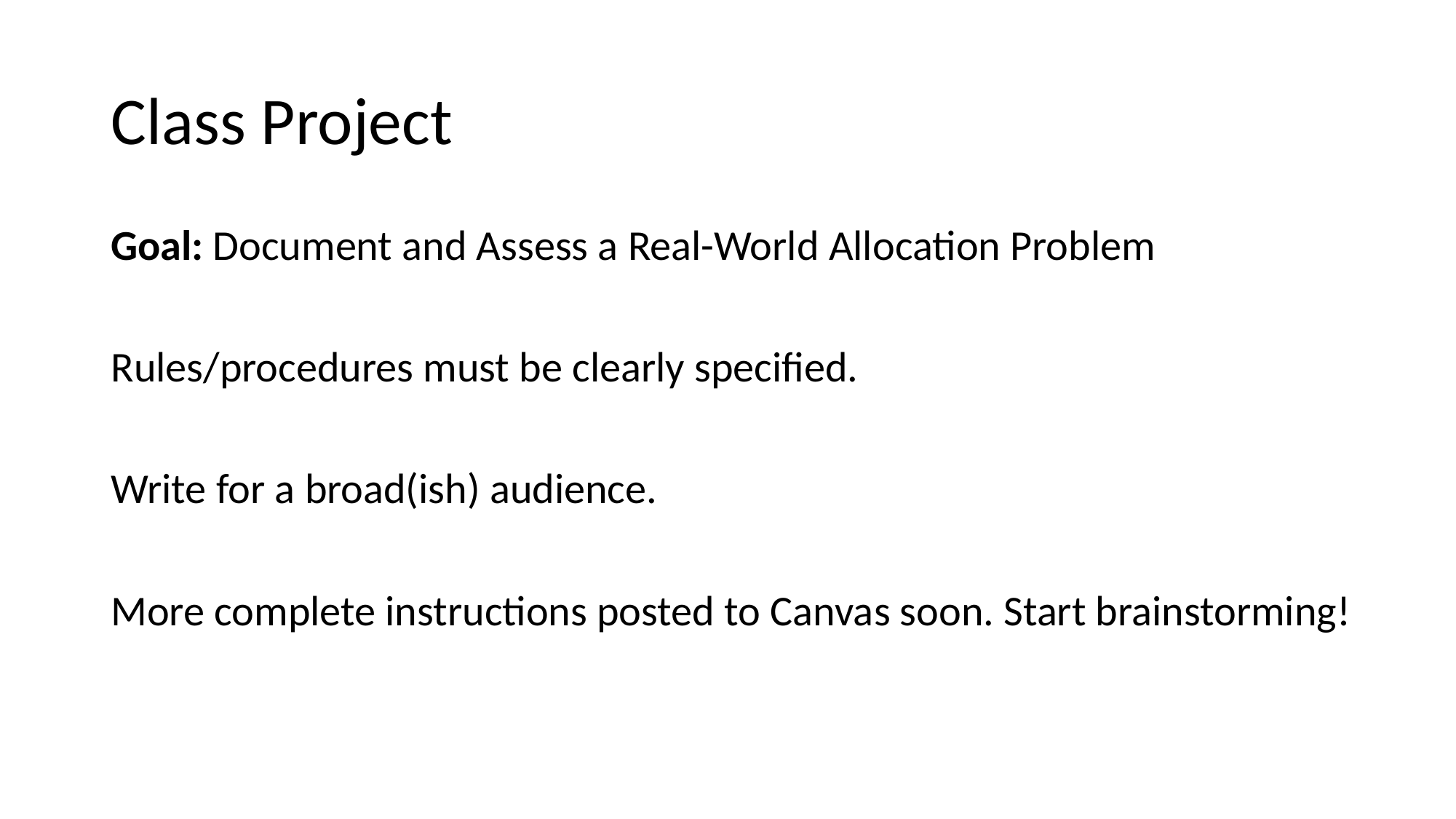

# Class Project
Goal: Document and Assess a Real-World Allocation Problem

Rules/procedures must be clearly specified.

Write for a broad(ish) audience.

More complete instructions posted to Canvas soon. Start brainstorming!